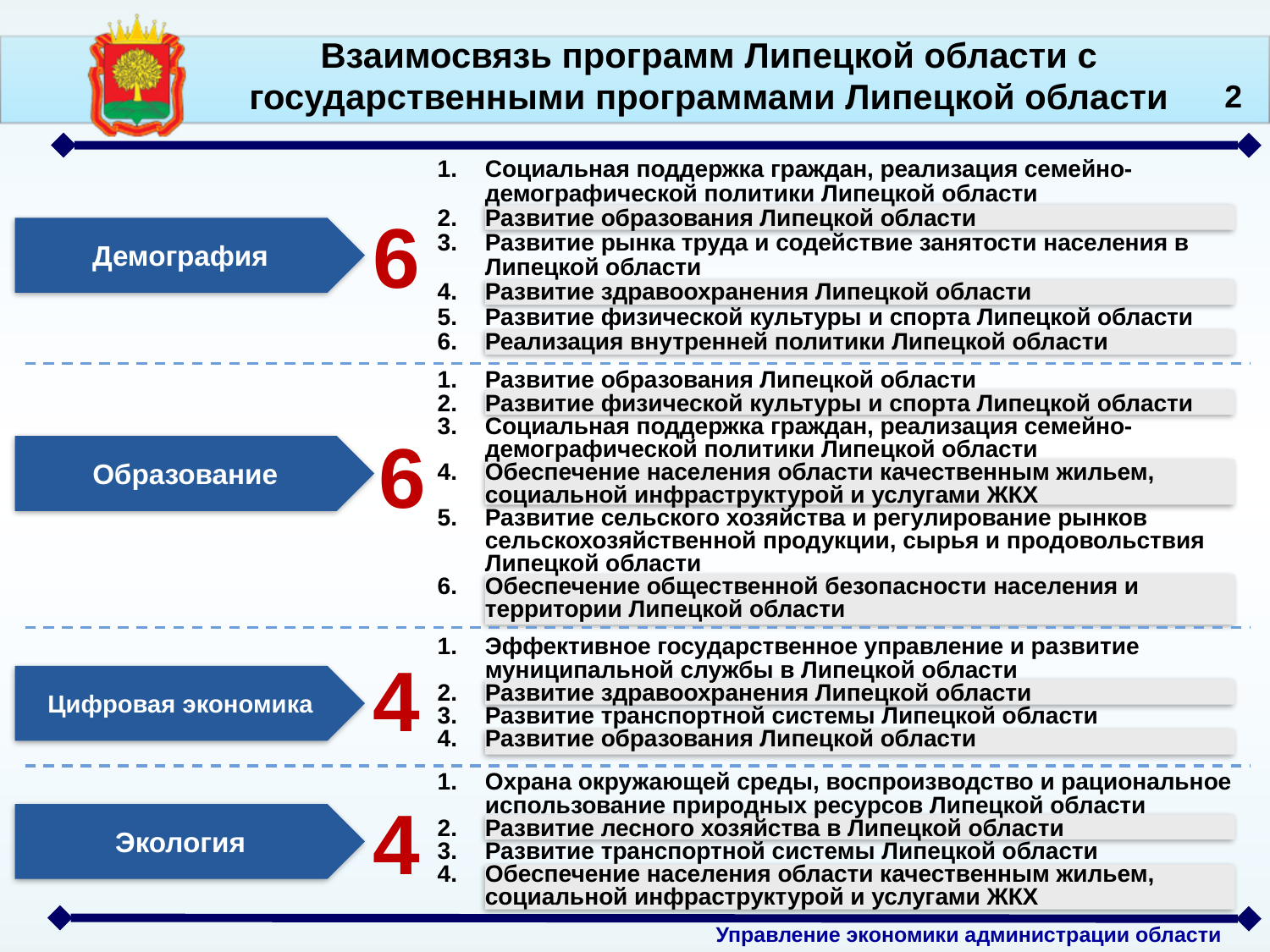

Взаимосвязь программ Липецкой области с государственными программами Липецкой области
2
Социальная поддержка граждан, реализация семейно-демографической политики Липецкой области
Развитие образования Липецкой области
Развитие рынка труда и содействие занятости населения в Липецкой области
Развитие здравоохранения Липецкой области
Развитие физической культуры и спорта Липецкой области
Реализация внутренней политики Липецкой области
6
Демография

Развитие образования Липецкой области
Развитие физической культуры и спорта Липецкой области
Социальная поддержка граждан, реализация семейно-демографической политики Липецкой области
Обеспечение населения области качественным жильем, социальной инфраструктурой и услугами ЖКХ
Развитие сельского хозяйства и регулирование рынков сельскохозяйственной продукции, сырья и продовольствия Липецкой области
Обеспечение общественной безопасности населения и территории Липецкой области
6
Образование

Эффективное государственное управление и развитие муниципальной службы в Липецкой области
Развитие здравоохранения Липецкой области
Развитие транспортной системы Липецкой области
Развитие образования Липецкой области

4
Цифровая экономика

Охрана окружающей среды, воспроизводство и рациональное использование природных ресурсов Липецкой области
Развитие лесного хозяйства в Липецкой области
Развитие транспортной системы Липецкой области
Обеспечение населения области качественным жильем, социальной инфраструктурой и услугами ЖКХ

4
Экология